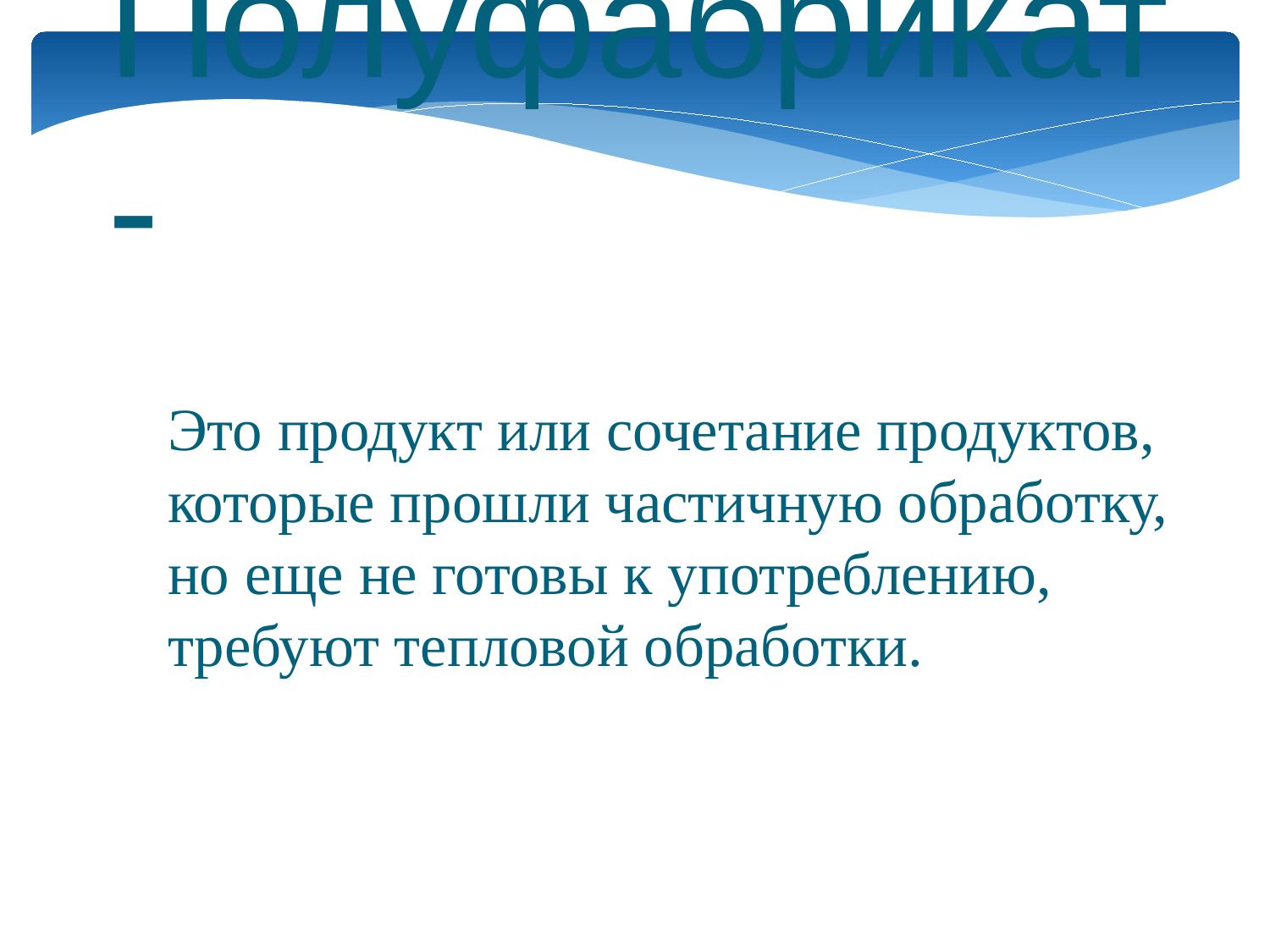

# Полуфабрикат-
Это продукт или сочетание продуктов, которые прошли частичную обработку, но еще не готовы к употреблению, требуют тепловой обработки.